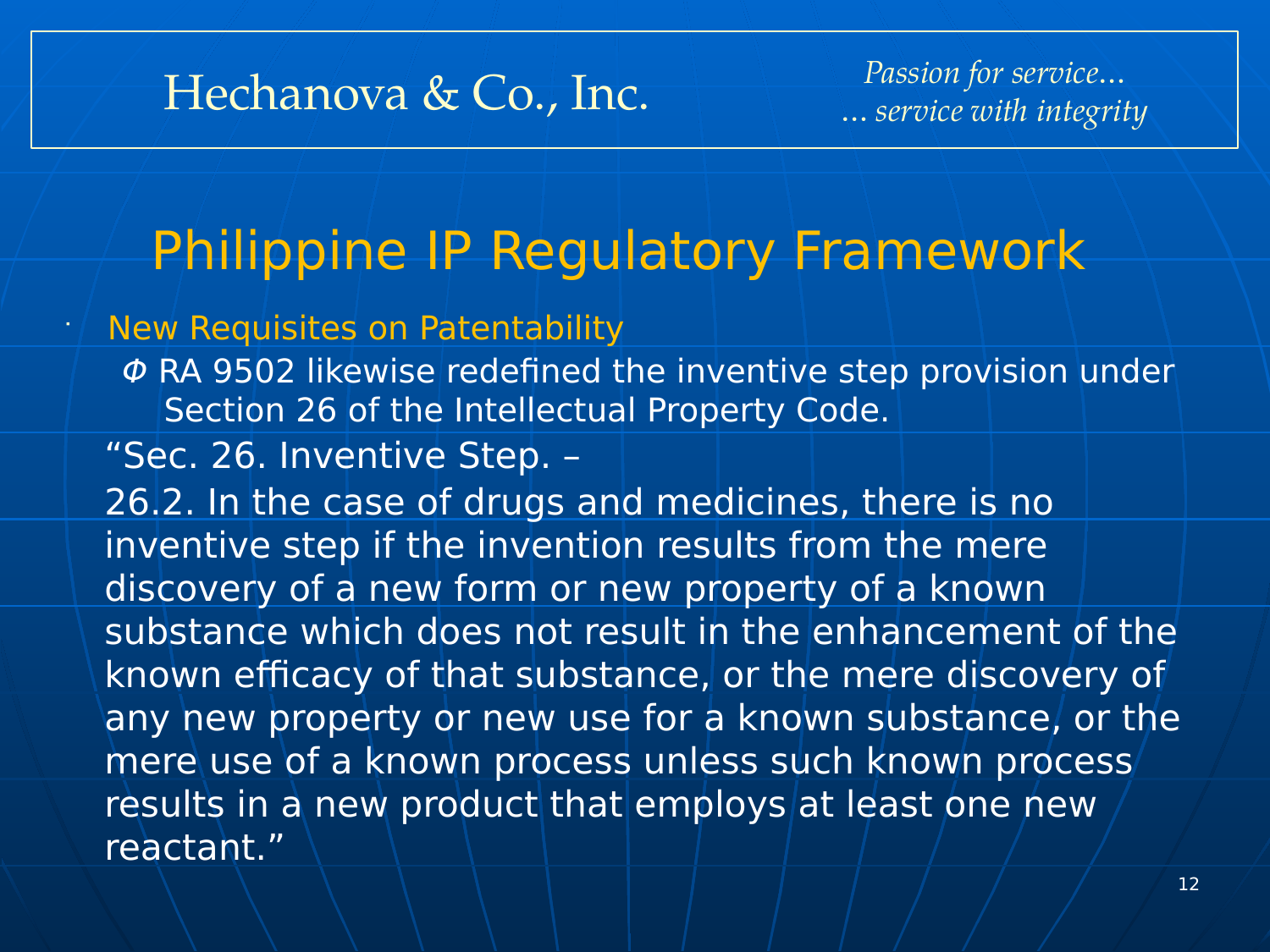

# Hechanova & Co., Inc.
Passion for service…
… service with integrity
Philippine IP Regulatory Framework
New Requisites on Patentability
Φ RA 9502 likewise redefined the inventive step provision under Section 26 of the Intellectual Property Code.
“Sec. 26. Inventive Step. –
26.2. In the case of drugs and medicines, there is no inventive step if the invention results from the mere discovery of a new form or new property of a known substance which does not result in the enhancement of the known efficacy of that substance, or the mere discovery of any new property or new use for a known substance, or the mere use of a known process unless such known process results in a new product that employs at least one new reactant.”

12